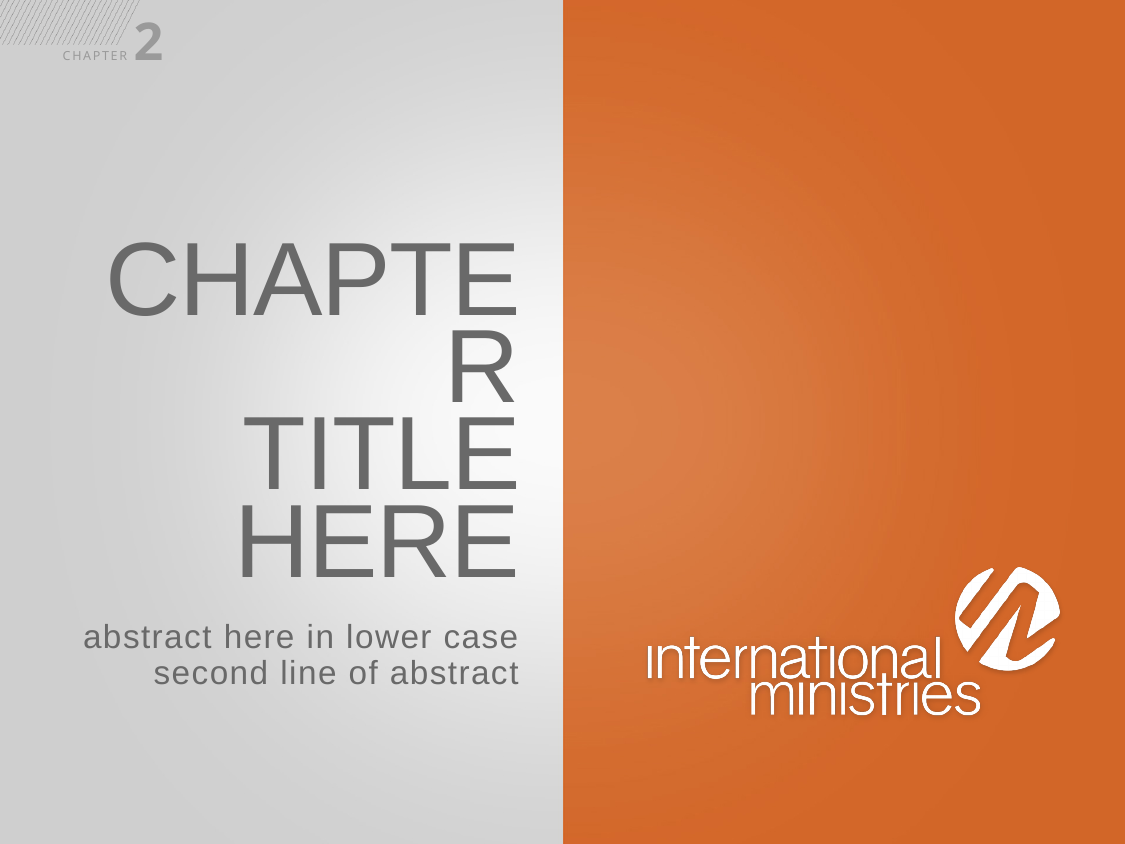

CHAPTER 2
CHAPTER
TITLE HERE
abstract here in lower case
second line of abstract